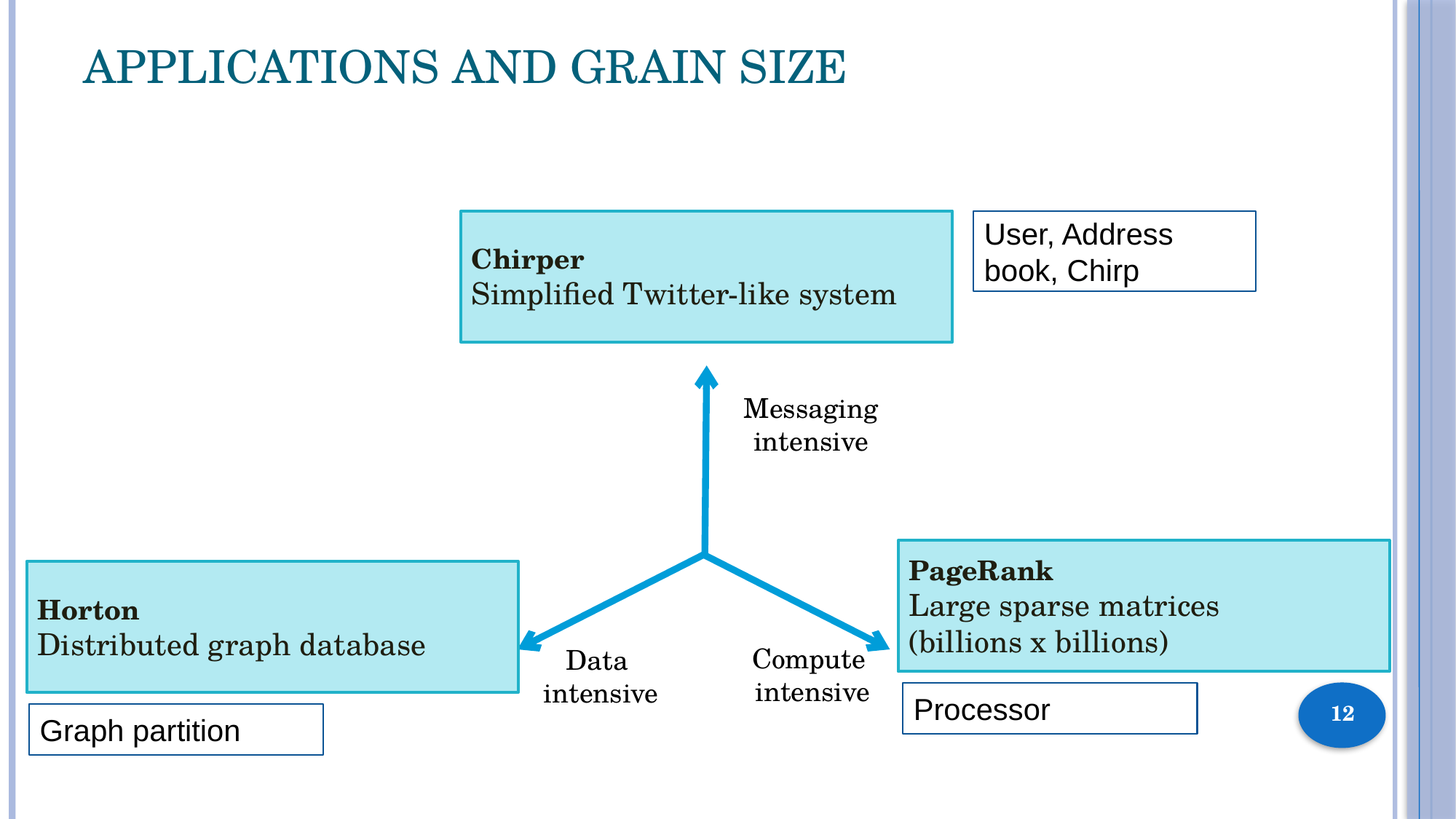

# Applications and Grain Size
Chirper
Simplified Twitter-like system
User, Address book, Chirp
Messaging
intensive
PageRank
Large sparse matrices
(billions x billions)
Horton
Distributed graph database
Compute
intensive
Data
intensive
Processor
12
Graph partition